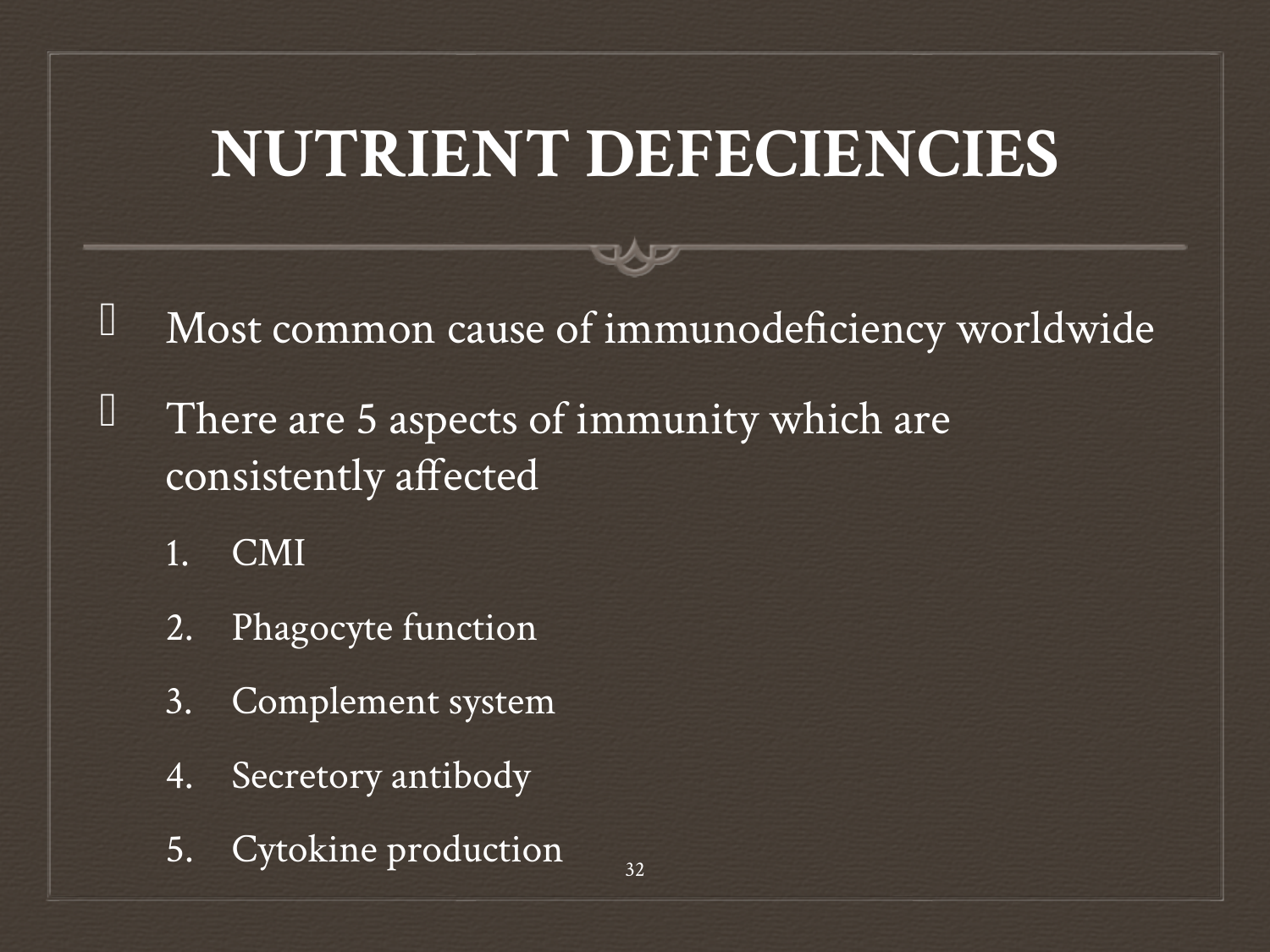

# NUTRIENT DEFECIENCIES
Most common cause of immunodeficiency worldwide
There are 5 aspects of immunity which are consistently affected
CMI
Phagocyte function
Complement system
Secretory antibody
Cytokine production
32